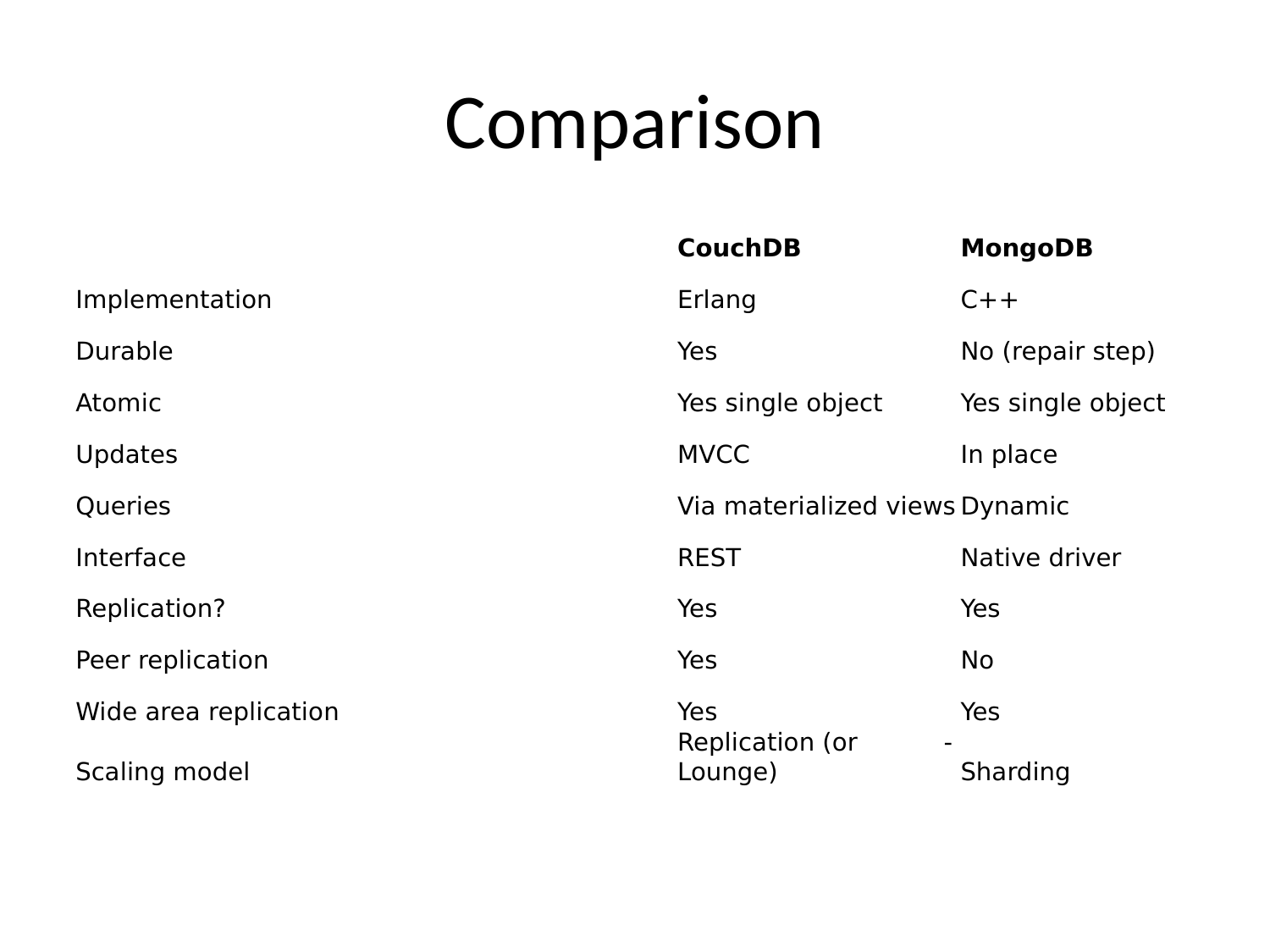

# Comparison
|  | CouchDB | MongoDB |
| --- | --- | --- |
| Implementation | Erlang | C++ |
| Durable | Yes | No (repair step) |
| Atomic | Yes single object | Yes single object |
| Updates | MVCC | In place |
| Queries | Via materialized views | Dynamic |
| Interface | REST | Native driver |
| Replication? | Yes | Yes |
| Peer replication | Yes | No |
| Wide area replication | Yes | Yes |
| Scaling model | Replication (or -Lounge) | Sharding |